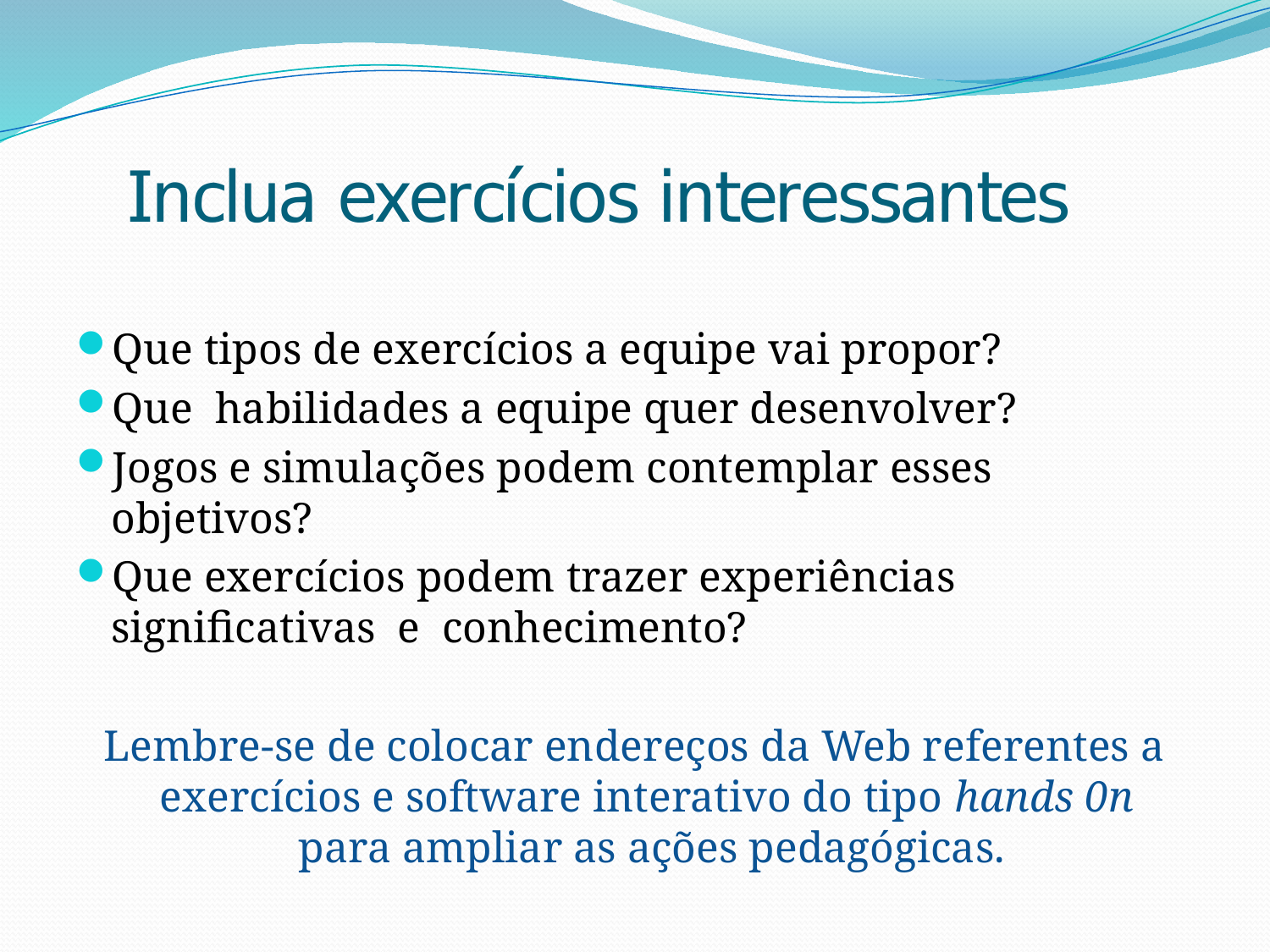

# Inclua exercícios interessantes
Que tipos de exercícios a equipe vai propor?
Que  habilidades a equipe quer desenvolver?
Jogos e simulações podem contemplar esses objetivos?
Que exercícios podem trazer experiências significativas  e  conhecimento?

Lembre-se de colocar endereços da Web referentes a exercícios e software interativo do tipo hands 0n
para ampliar as ações pedagógicas.